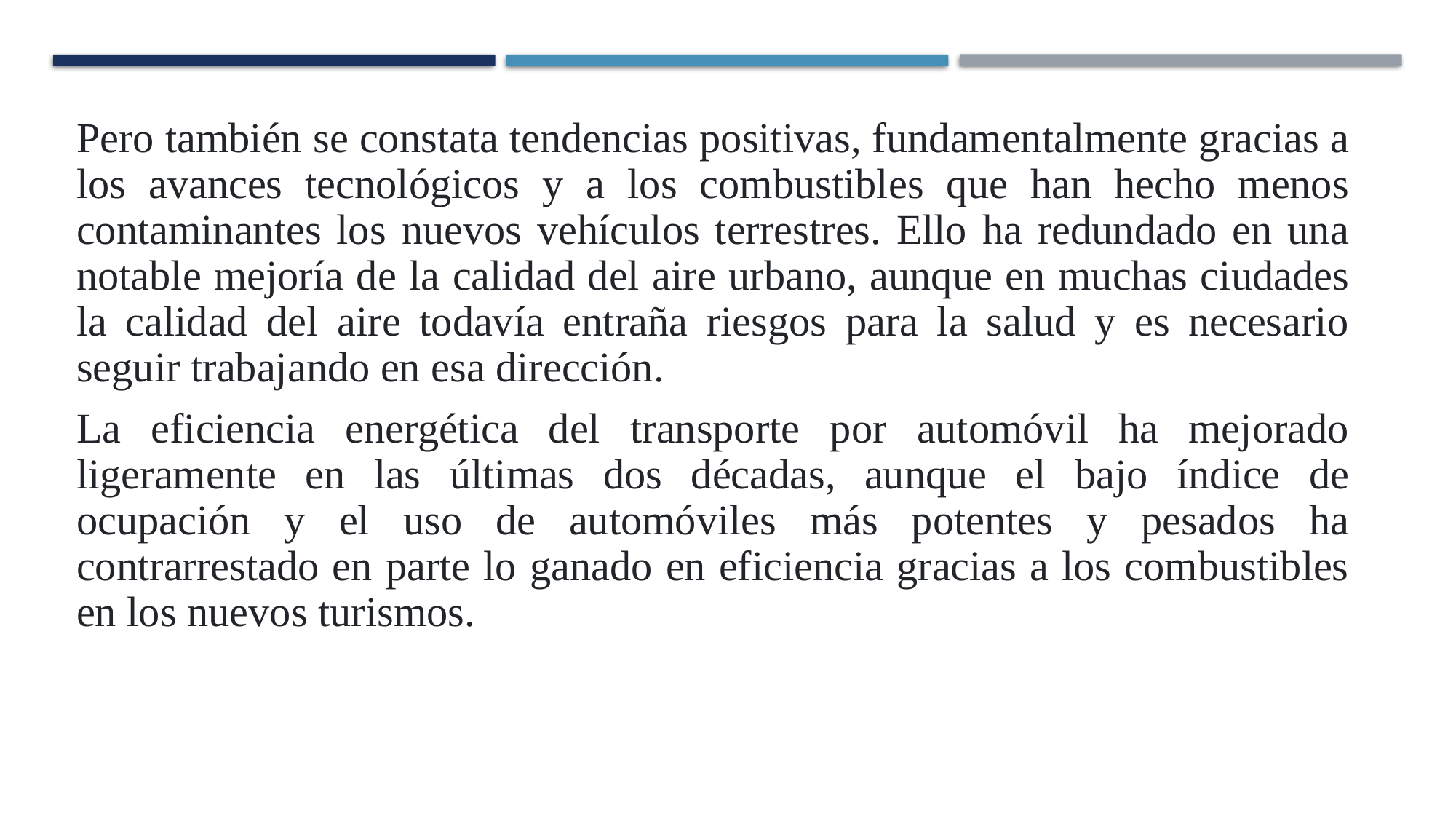

Pero también se constata tendencias positivas, fundamentalmente gracias a los avances tecnológicos y a los combustibles que han hecho menos contaminantes los nuevos vehículos terrestres. Ello ha redundado en una notable mejoría de la calidad del aire urbano, aunque en muchas ciudades la calidad del aire todavía entraña riesgos para la salud y es necesario seguir trabajando en esa dirección.
La eficiencia energética del transporte por automóvil ha mejorado ligeramente en las últimas dos décadas, aunque el bajo índice de ocupación y el uso de automóviles más potentes y pesados ha contrarrestado en parte lo ganado en eficiencia gracias a los combustibles en los nuevos turismos.